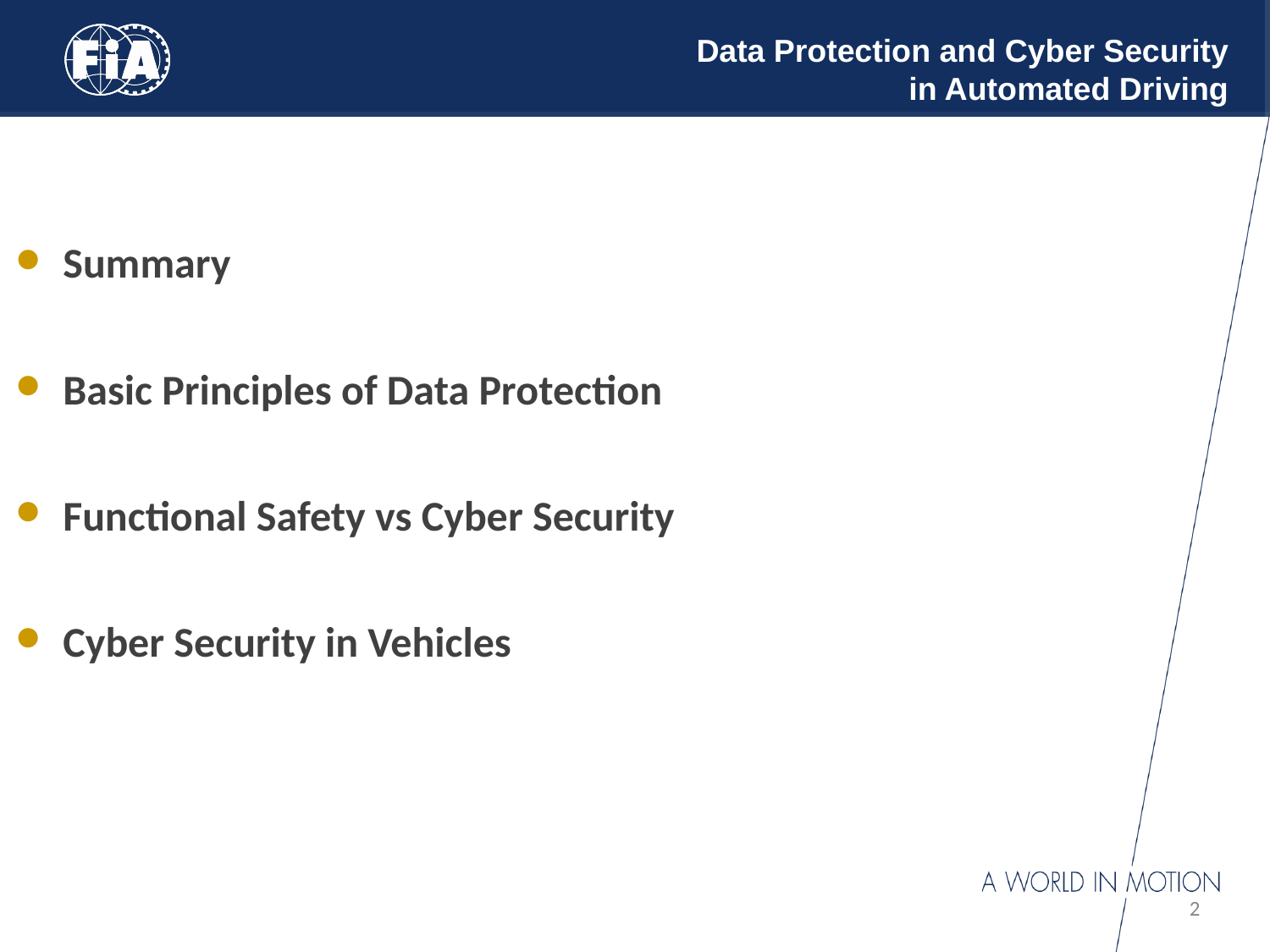

# Data Protection and Cyber Security in Automated Driving

Summary

Basic Principles of Data Protection

Functional Safety vs Cyber Security

Cyber Security in Vehicles
2